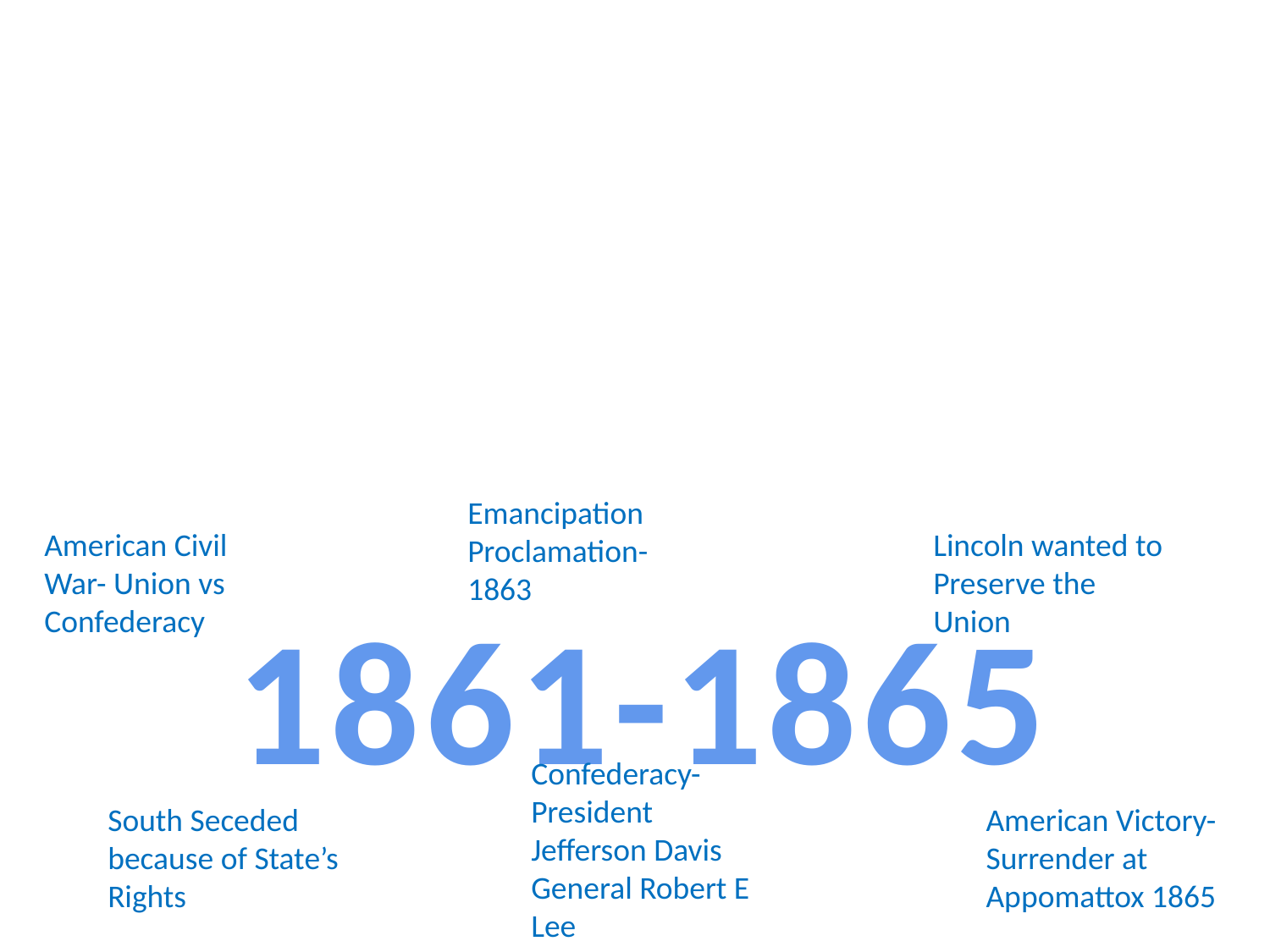

Emancipation Proclamation- 1863
American Civil War- Union vs Confederacy
Lincoln wanted to Preserve the Union
1861-1865
Confederacy-
President Jefferson Davis
General Robert E Lee
South Seceded because of State’s Rights
American Victory- Surrender at Appomattox 1865